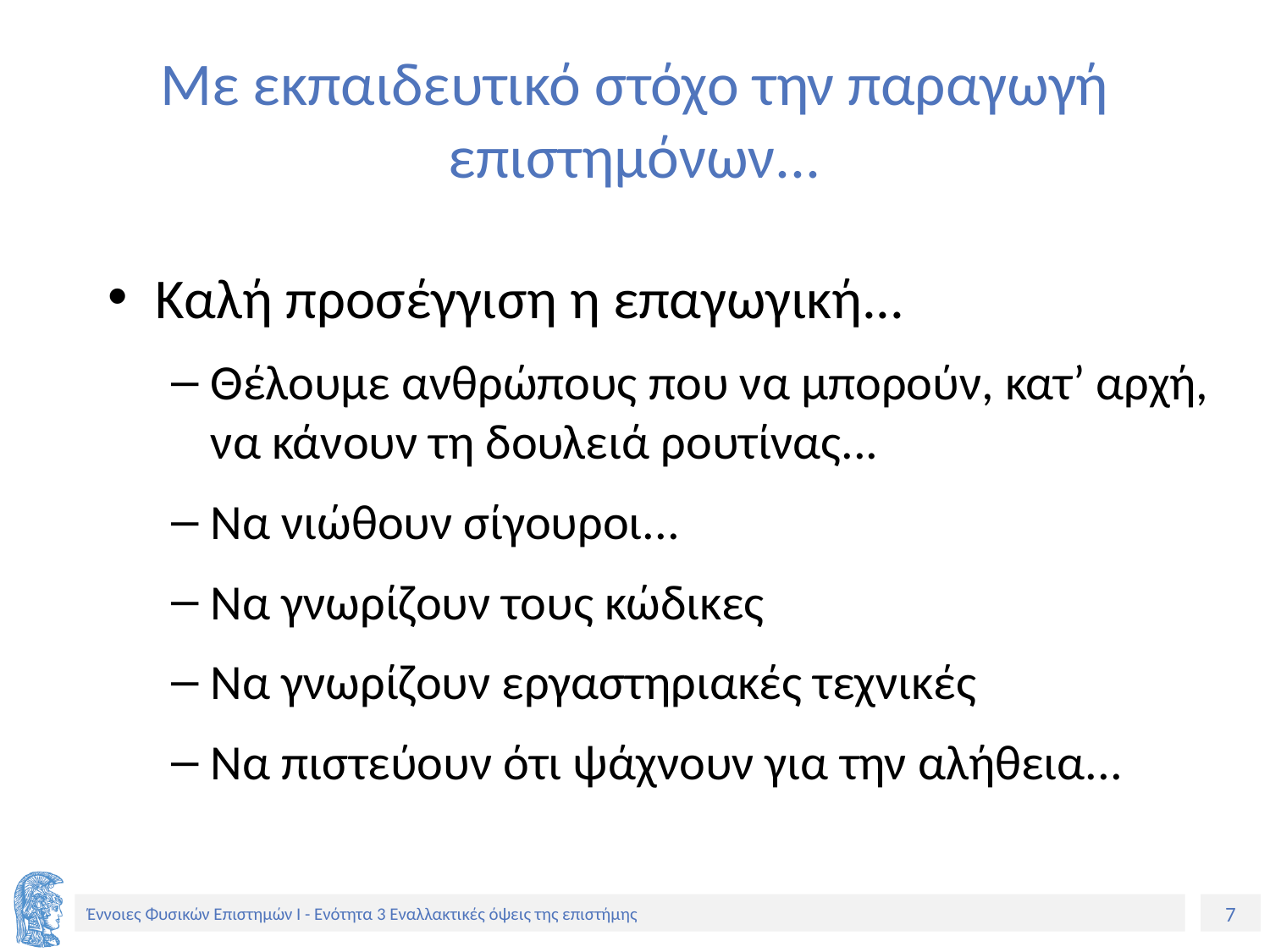

# Με εκπαιδευτικό στόχο την παραγωγή επιστημόνων...
Καλή προσέγγιση η επαγωγική...
Θέλουμε ανθρώπους που να μπορούν, κατ’ αρχή, να κάνουν τη δουλειά ρουτίνας...
Να νιώθουν σίγουροι...
Να γνωρίζουν τους κώδικες
Να γνωρίζουν εργαστηριακές τεχνικές
Να πιστεύουν ότι ψάχνουν για την αλήθεια...